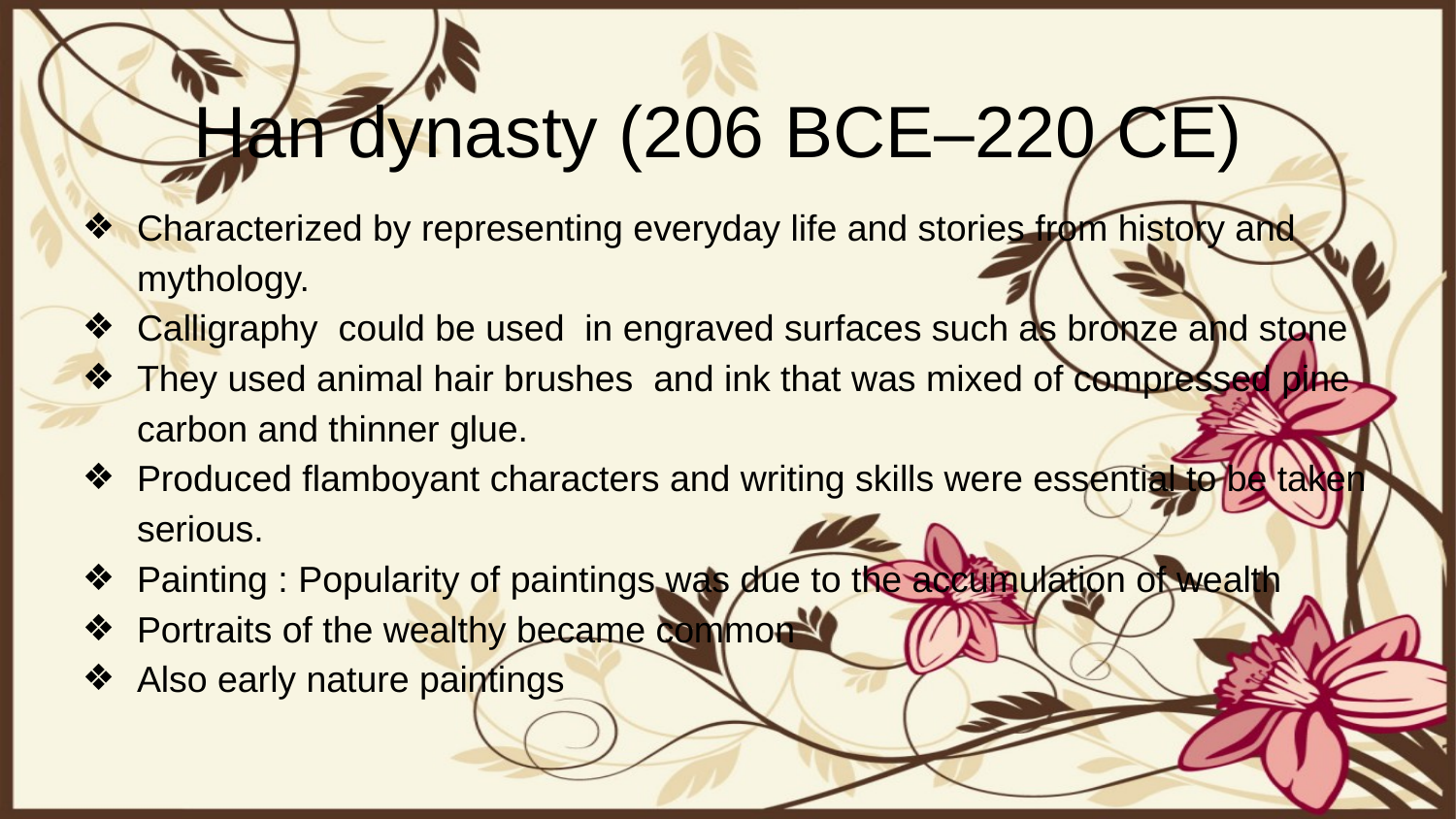

# Han dynasty (206 BCE–220 CE)
Characterized by representing everyday life and stories from history and mythology.
Calligraphy  could be used  in engraved surfaces such as bronze and stone
They used animal hair brushes  and ink that was mixed of compressed pine carbon and thinner glue.
Produced flamboyant characters and writing skills were essential to be taken serious.
Painting : Popularity of paintings was due to the accumulation of wealth
Portraits of the wealthy became common
Also early nature paintings